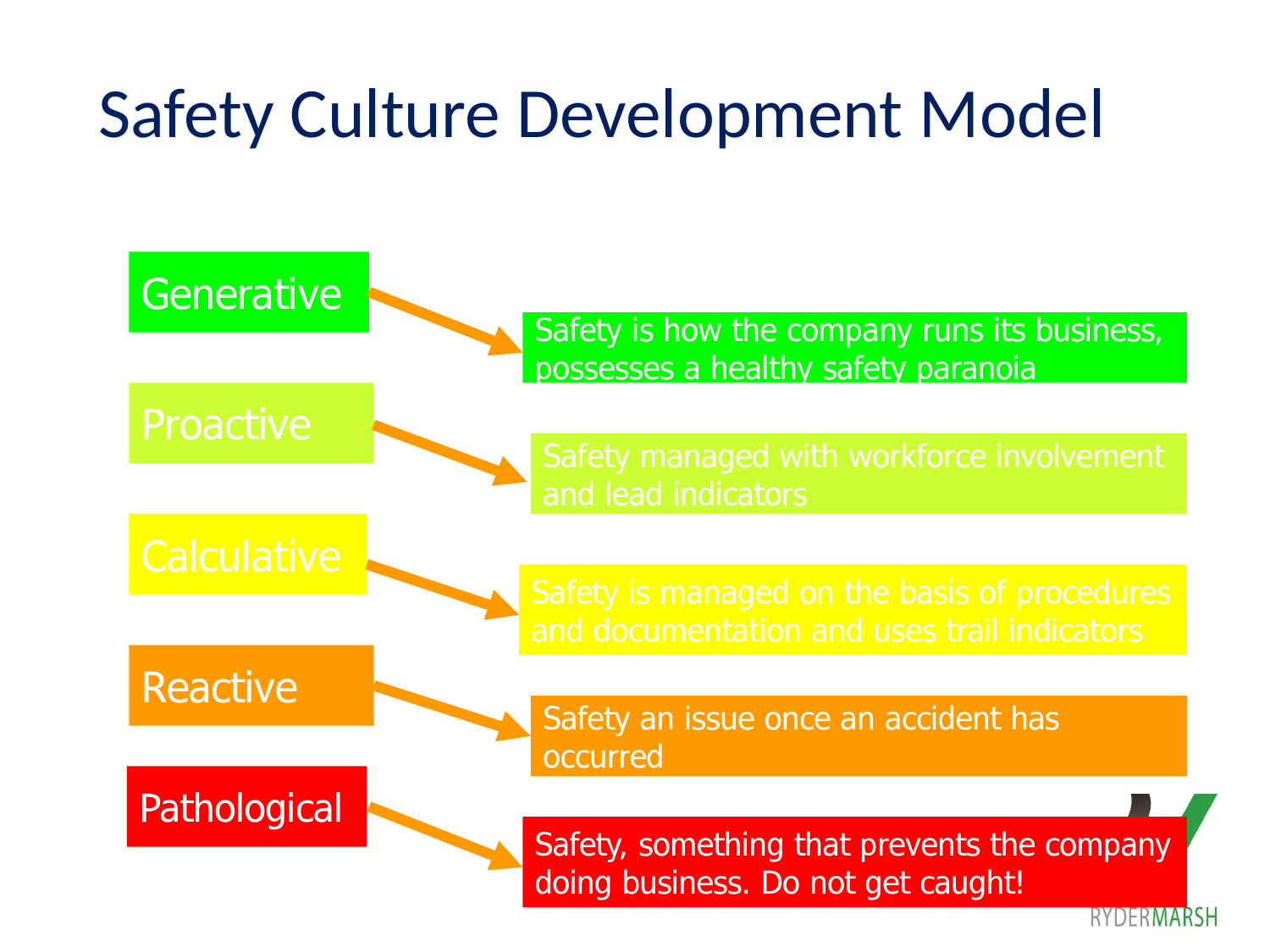

# Safety Culture Development Model
Generative

Safety is how the company runs its business, possesses a healthy safety paranoia
Proactive

Safety managed with workforce involvement and lead indicators
Calculative

Safety is managed on the basis of procedures and documentation and uses trail indicators
Reactive

Safety an issue once an accident has occurred
Pathological

Safety, something that prevents the company doing business. Do not get caught!